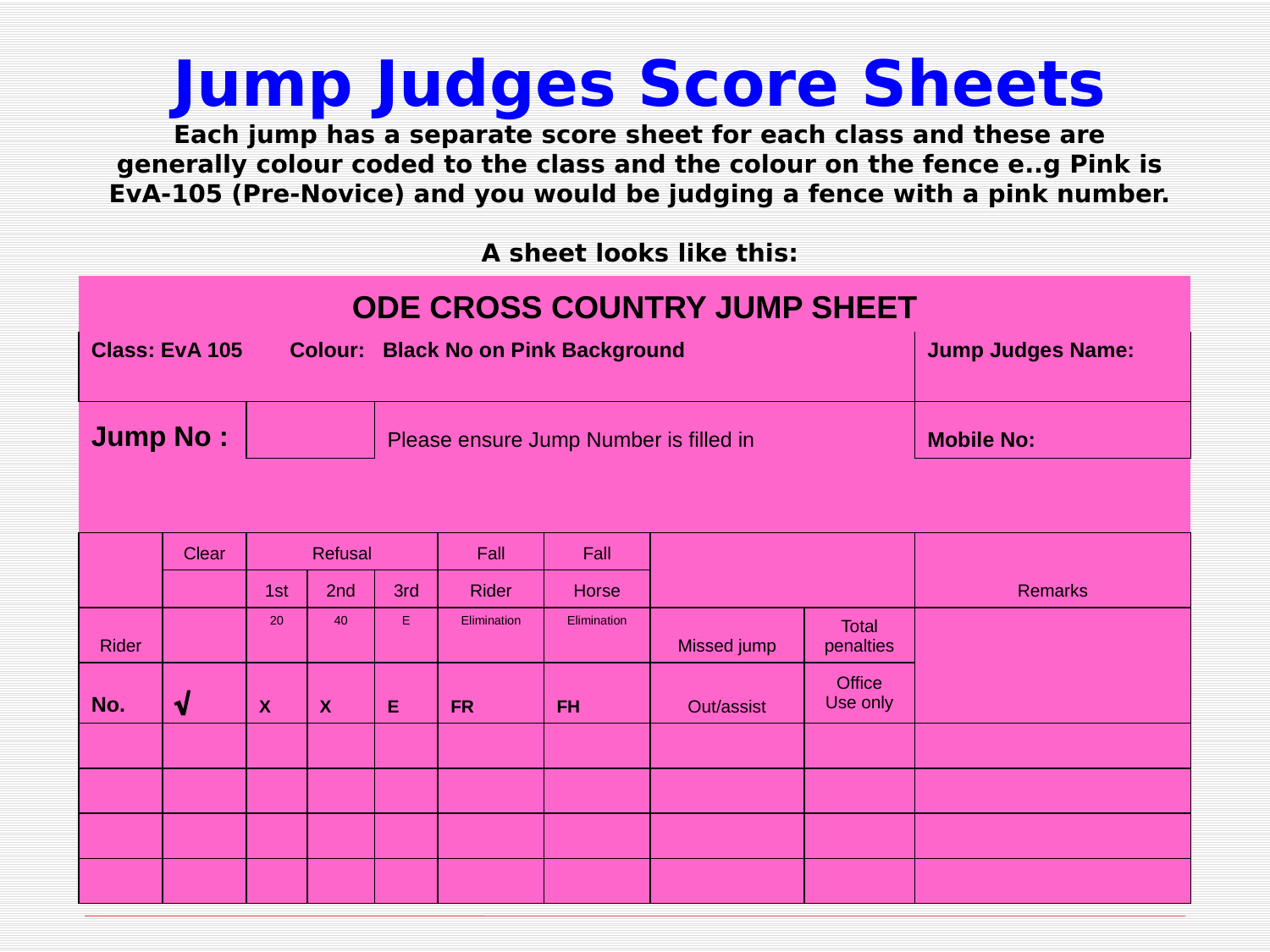

Jump Judges Score Sheets
Each jump has a separate score sheet for each class and these are generally colour coded to the class and the colour on the fence e..g Pink is EvA-105 (Pre-Novice) and you would be judging a fence with a pink number.

A sheet looks like this:

| ODE CROSS COUNTRY JUMP SHEET |  |  |  |  |  |  |  |  |  |
| --- | --- | --- | --- | --- | --- | --- | --- | --- | --- |
| Class: EvA 105 Colour: Black No on Pink Background |  |  |  |  |  |  |  |  | Jump Judges Name: |
| Jump No : |  |  |  | Please ensure Jump Number is filled in |  |  |  |  | Mobile No: |
|  |  |  |  |  |  |  |  |  |  |
|  | Clear | Refusal |  |  | Fall | Fall |  |  | Remarks |
|  |  | 1st | 2nd | 3rd | Rider | Horse |  |  |  |
| Rider |  | 20 | 40 | E | Elimination | Elimination | Missed jump | Total penalties |  |
| No. | √ | X | X | E | FR | FH | Out/assist | Office Use only |  |
|  |  |  |  |  |  |  |  |  |  |
|  |  |  |  |  |  |  |  |  |  |
|  |  |  |  |  |  |  |  |  |  |
|  |  |  |  |  |  |  |  |  |  |